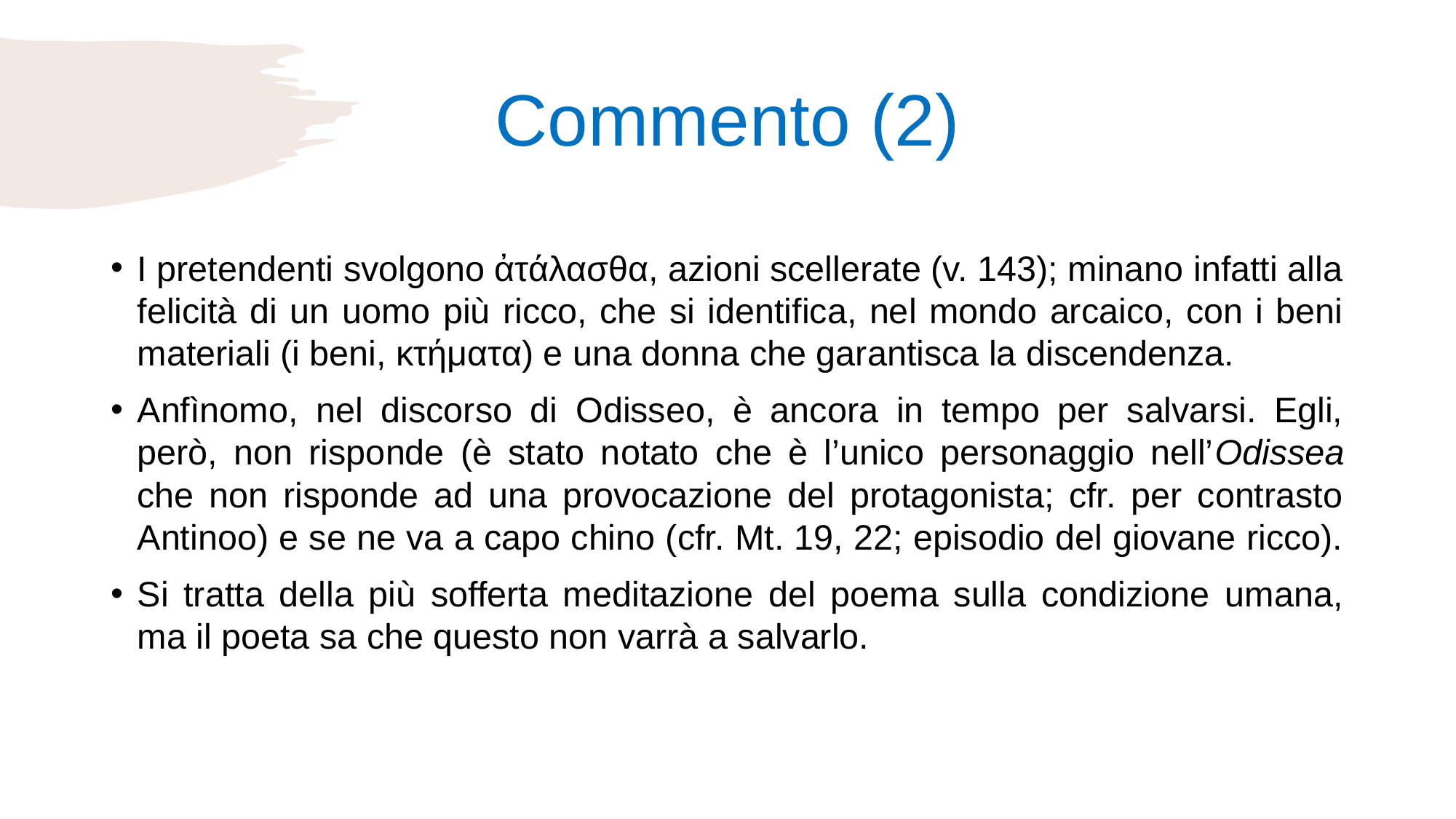

# Commento (2)
I pretendenti svolgono ἀτάλασθα, azioni scellerate (v. 143); minano infatti alla felicità di un uomo più ricco, che si identifica, nel mondo arcaico, con i beni materiali (i beni, κτήματα) e una donna che garantisca la discendenza.
Anfìnomo, nel discorso di Odisseo, è ancora in tempo per salvarsi. Egli, però, non risponde (è stato notato che è l’unico personaggio nell’Odissea che non risponde ad una provocazione del protagonista; cfr. per contrasto Antinoo) e se ne va a capo chino (cfr. Mt. 19, 22; episodio del giovane ricco).
Si tratta della più sofferta meditazione del poema sulla condizione umana, ma il poeta sa che questo non varrà a salvarlo.